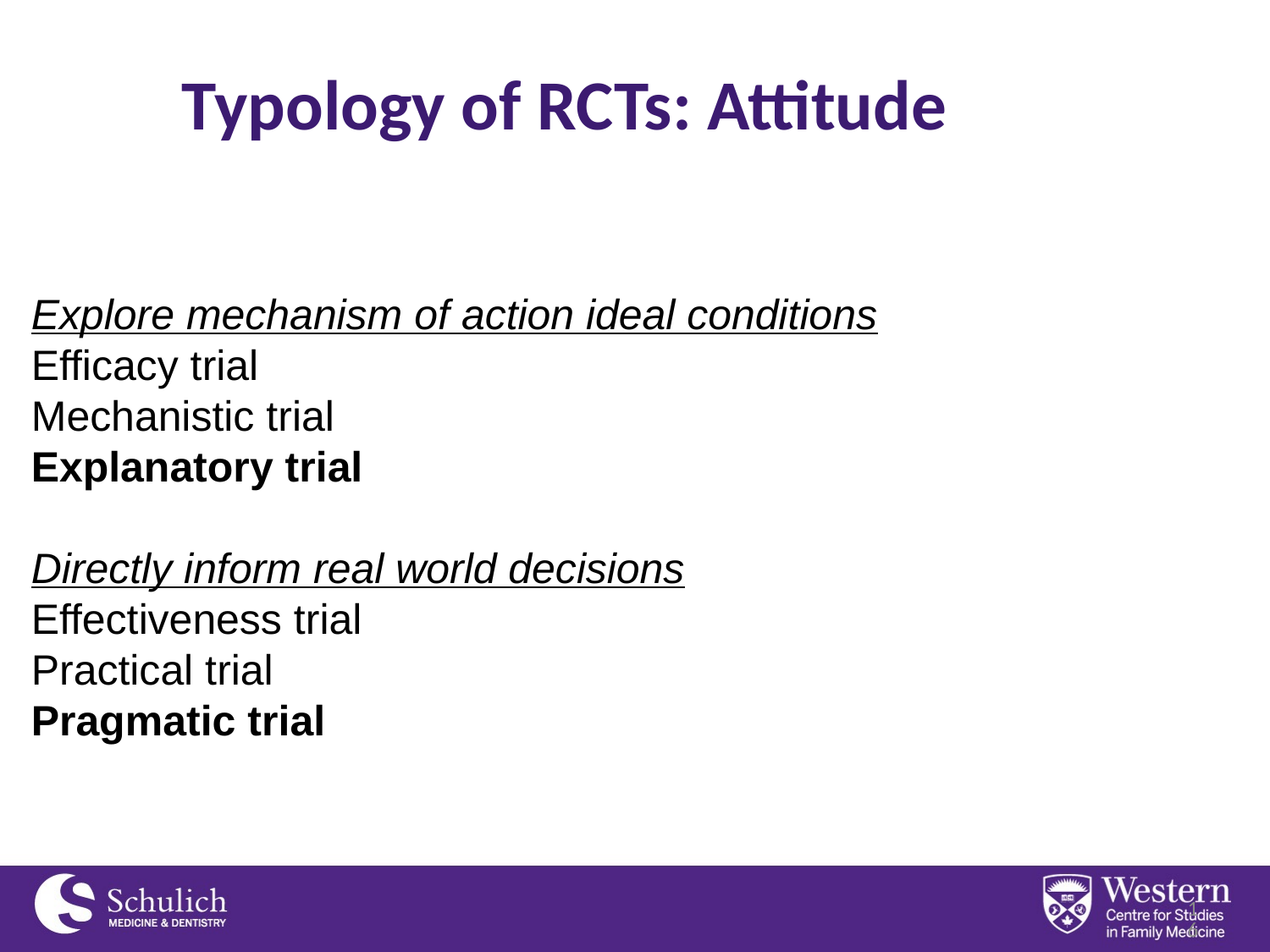

Typology of RCTs: Attitude

Explore mechanism of action ideal conditions
Efficacy trial
Mechanistic trial
Explanatory trial

Directly inform real world decisions
Effectiveness trial
Practical trial
Pragmatic trial
16